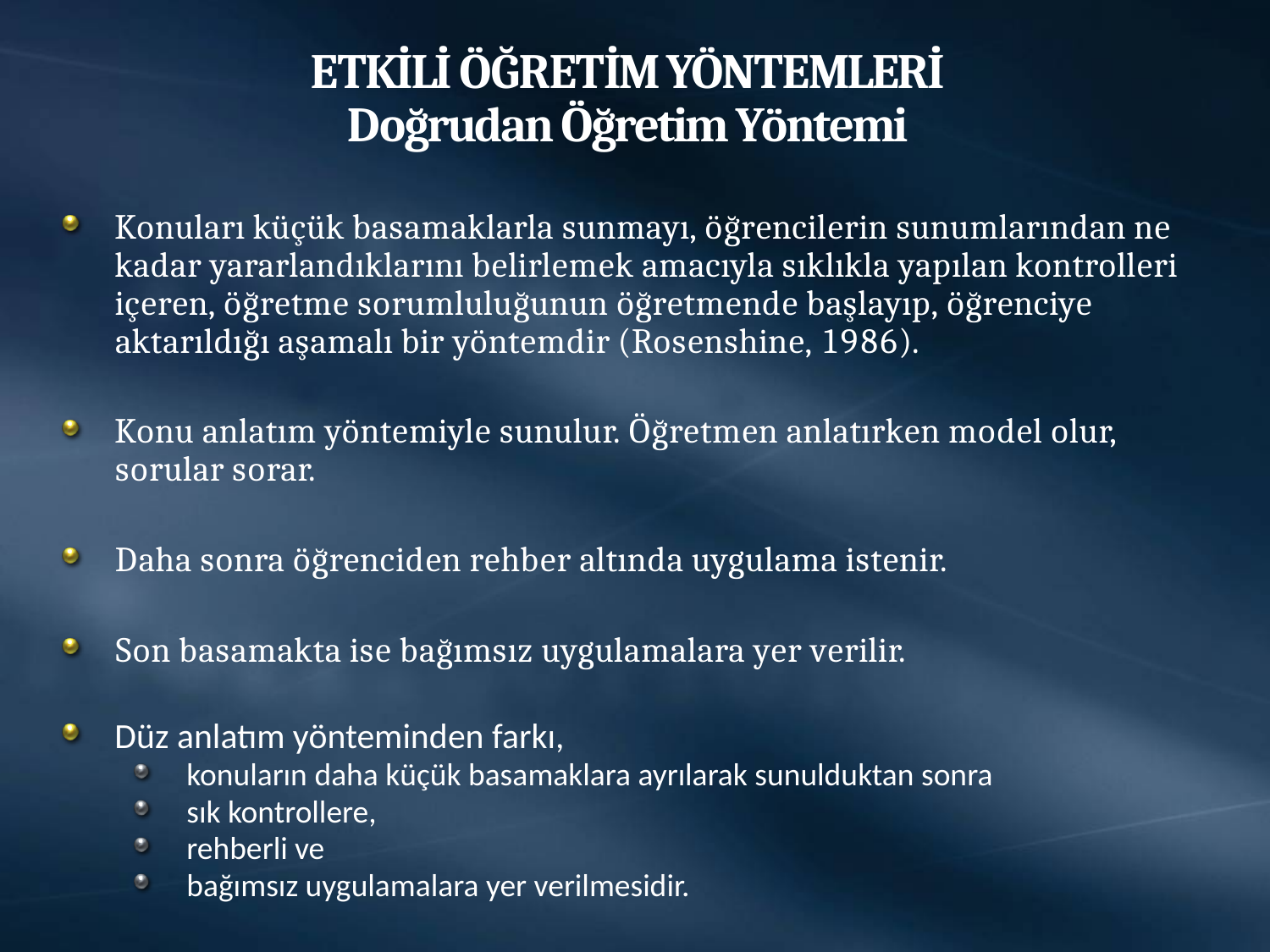

# ETKİLİ ÖĞRETİM YÖNTEMLERİ Doğrudan Öğretim Yöntemi
Konuları küçük basamaklarla sunmayı, öğrencilerin sunumlarından ne kadar yararlandıklarını belirlemek amacıyla sıklıkla yapılan kontrolleri içeren, öğretme sorumluluğunun öğretmende başlayıp, öğrenciye aktarıldığı aşamalı bir yöntemdir (Rosenshine, 1986).

Konu anlatım yöntemiyle sunulur. Öğretmen anlatırken model olur, sorular sorar.

Daha sonra öğrenciden rehber altında uygulama istenir.

Son basamakta ise bağımsız uygulamalara yer verilir.

Düz anlatım yönteminden farkı,
konuların daha küçük basamaklara ayrılarak sunulduktan sonra
sık kontrollere,
rehberli ve
bağımsız uygulamalara yer verilmesidir.